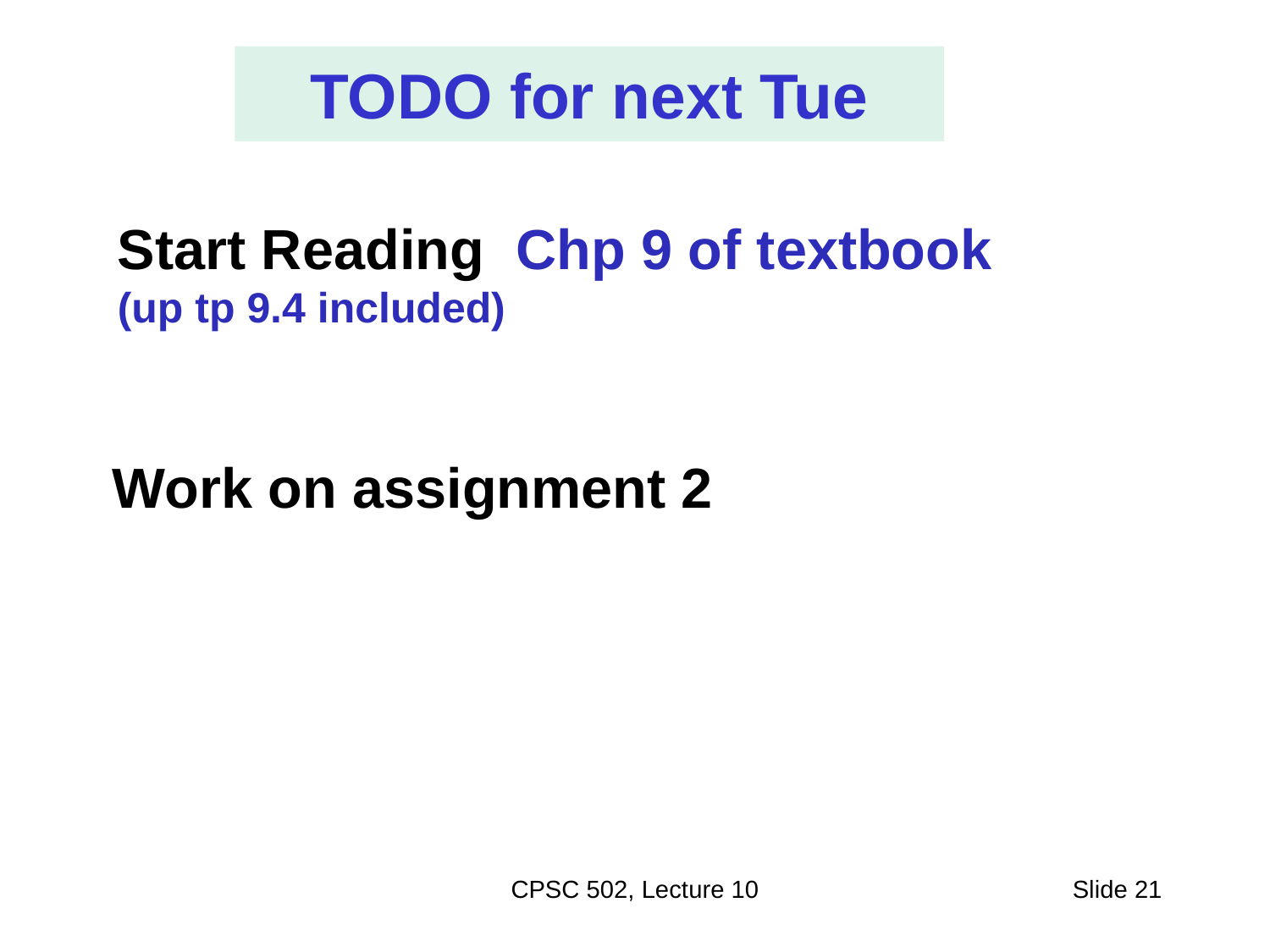

TODO for next Tue
Start Reading  Chp 9 of textbook
(up tp 9.4 included)

# Work on assignment 2
CPSC 502, Lecture 10
Slide 21